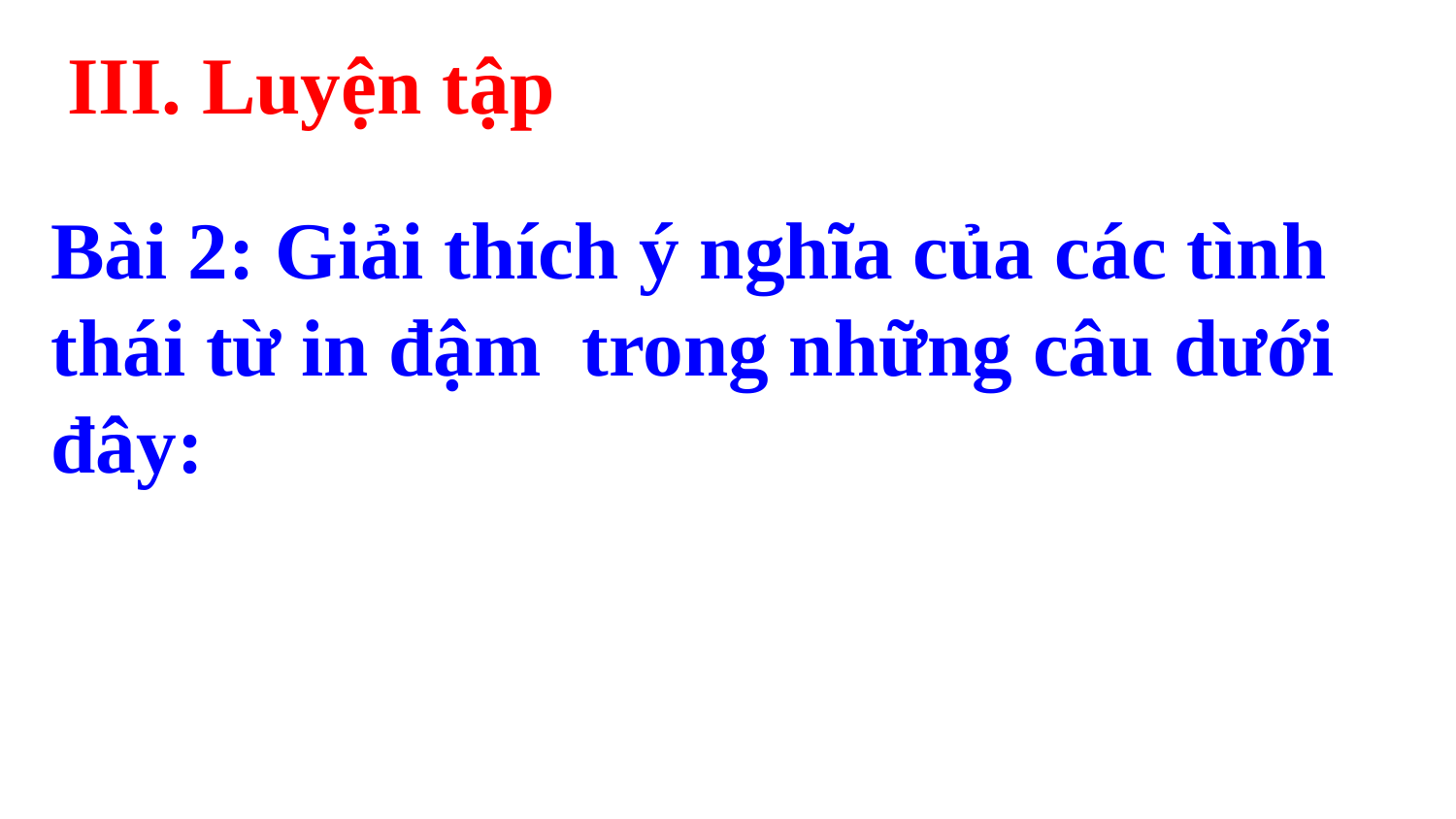

III. Luyện tập
# Bài 2: Giải thích ý nghĩa của các tình thái từ in đậm  trong những câu dưới đây: